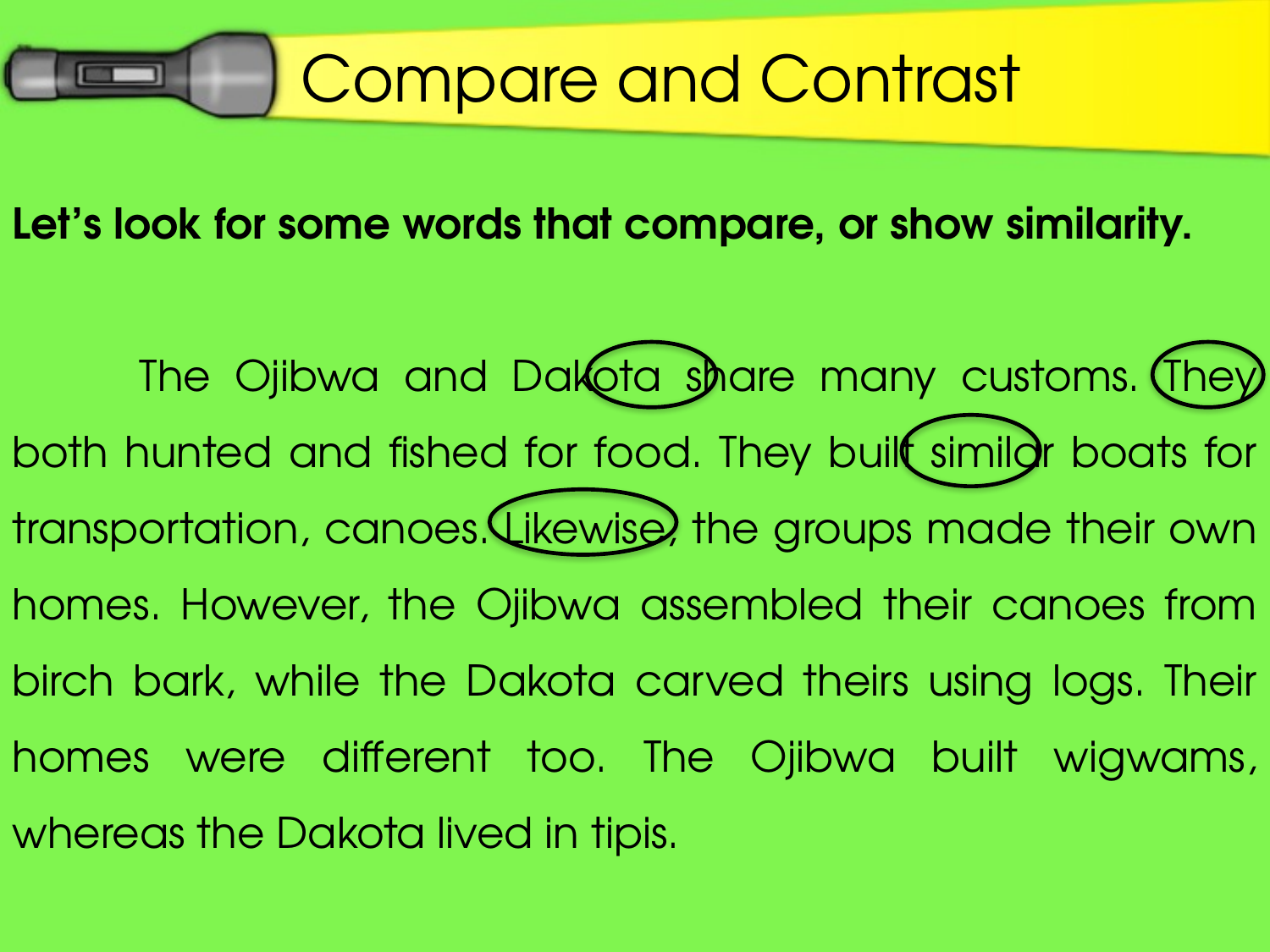

Compare and Contrast
Let’s look for some words that compare, or show similarity.

	The Ojibwa and Dakota share many customs. They both hunted and fished for food. They built similar boats for transportation, canoes. Likewise, the groups made their own homes. However, the Ojibwa assembled their canoes from birch bark, while the Dakota carved theirs using logs. Their homes were different too. The Ojibwa built wigwams, whereas the Dakota lived in tipis.